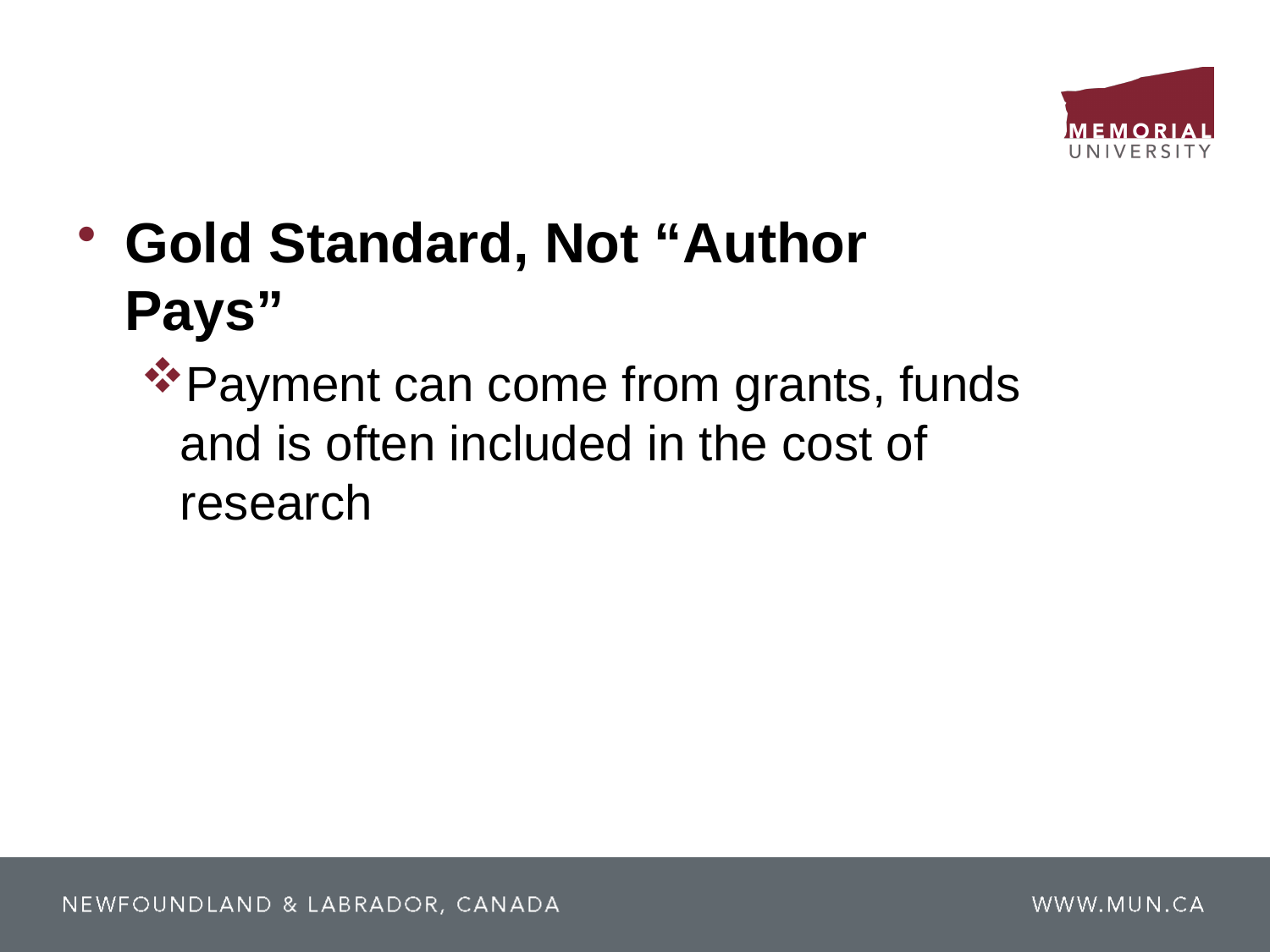

#
Gold Standard, Not “Author Pays”
Payment can come from grants, funds and is often included in the cost of research